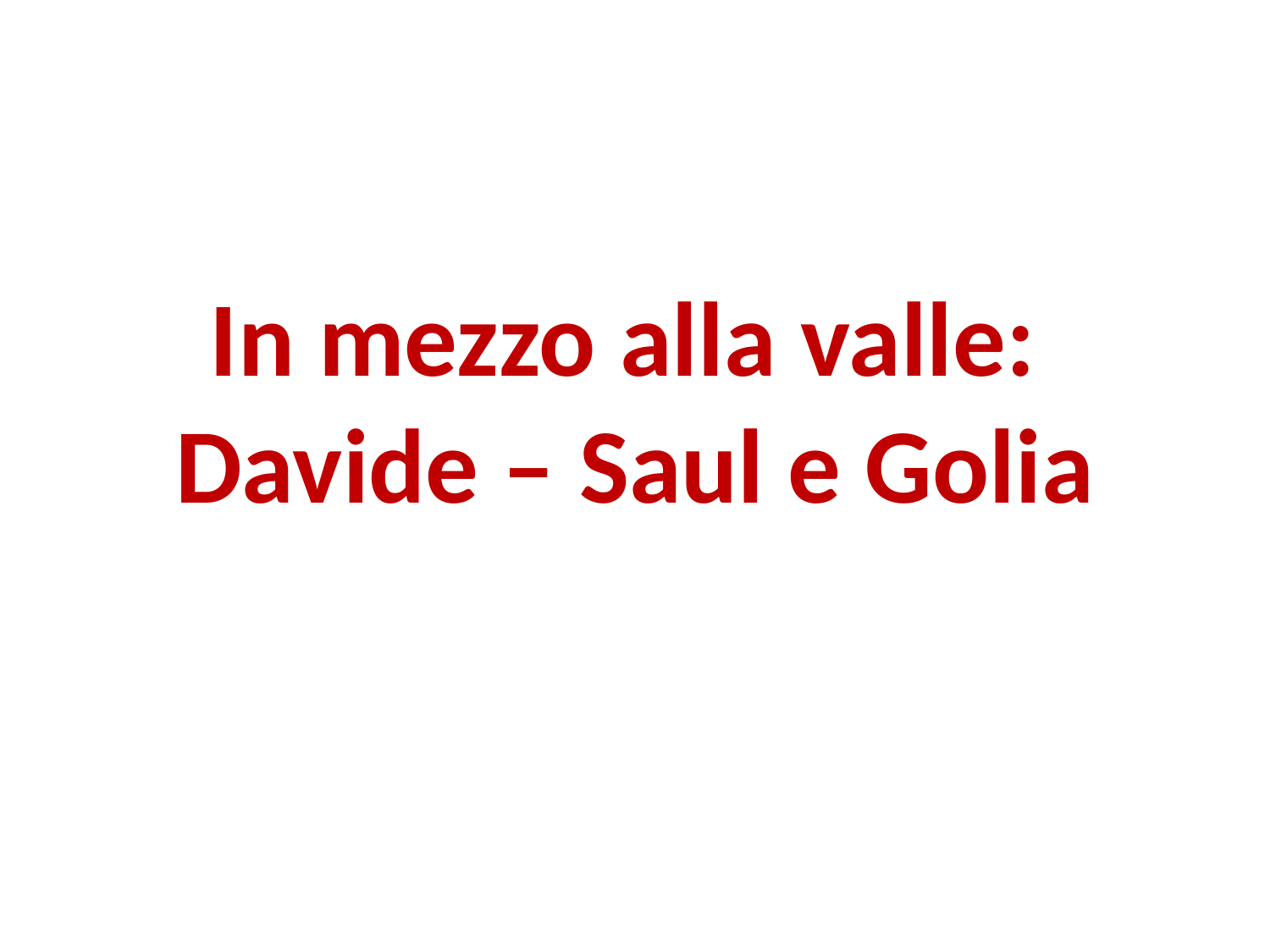

# In mezzo alla valle: Davide – Saul e Golia